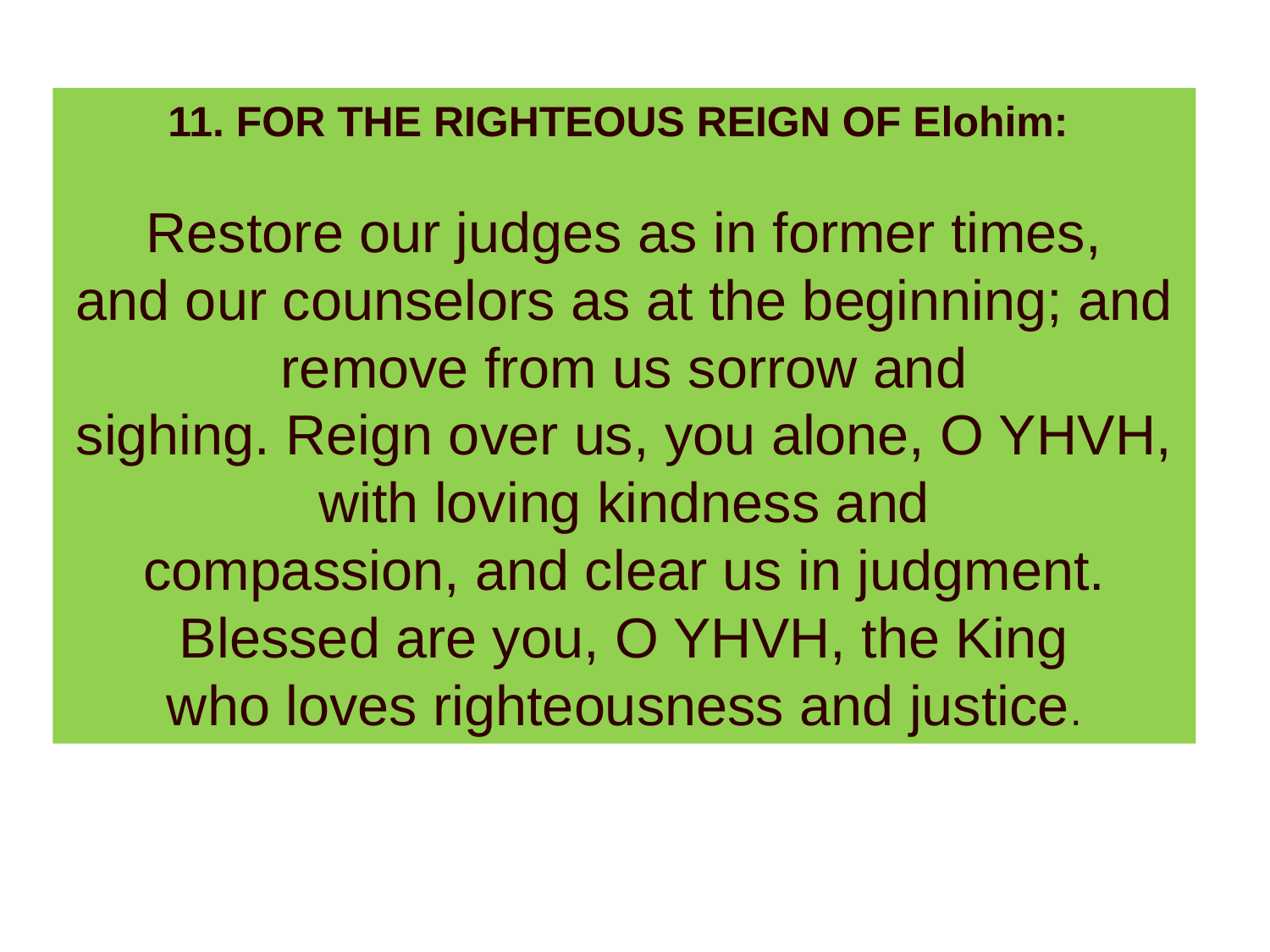

11. FOR THE RIGHTEOUS REIGN OF Elohim:

Restore our judges as in former times,
and our counselors as at the beginning; and remove from us sorrow and
sighing. Reign over us, you alone, O YHVH, with loving kindness and
compassion, and clear us in judgment. Blessed are you, O YHVH, the King
who loves righteousness and justice.